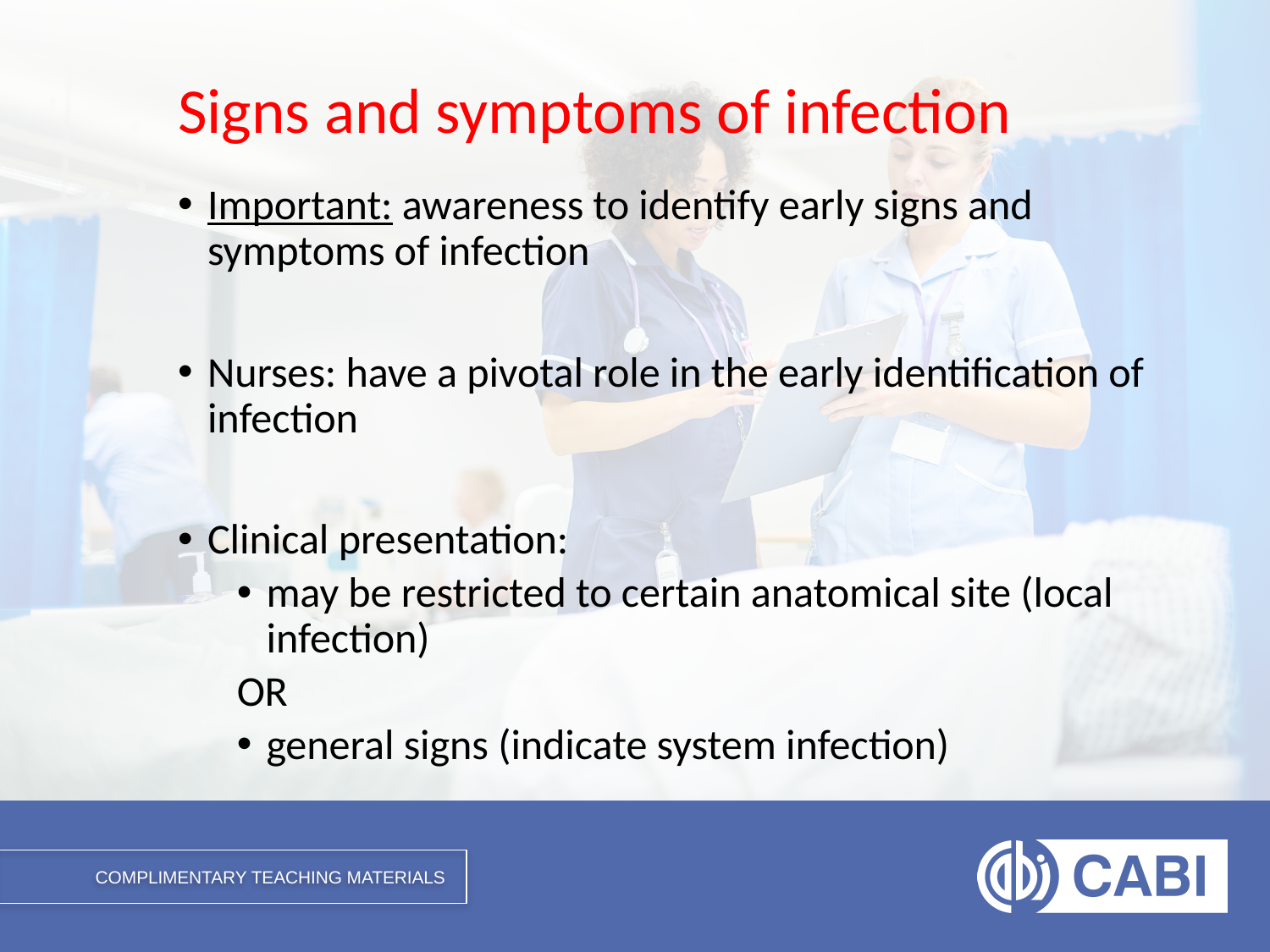

# Signs and symptoms of infection
Important: awareness to identify early signs and symptoms of infection

Nurses: have a pivotal role in the early identification of infection

Clinical presentation:
may be restricted to certain anatomical site (local infection)
OR
general signs (indicate system infection)